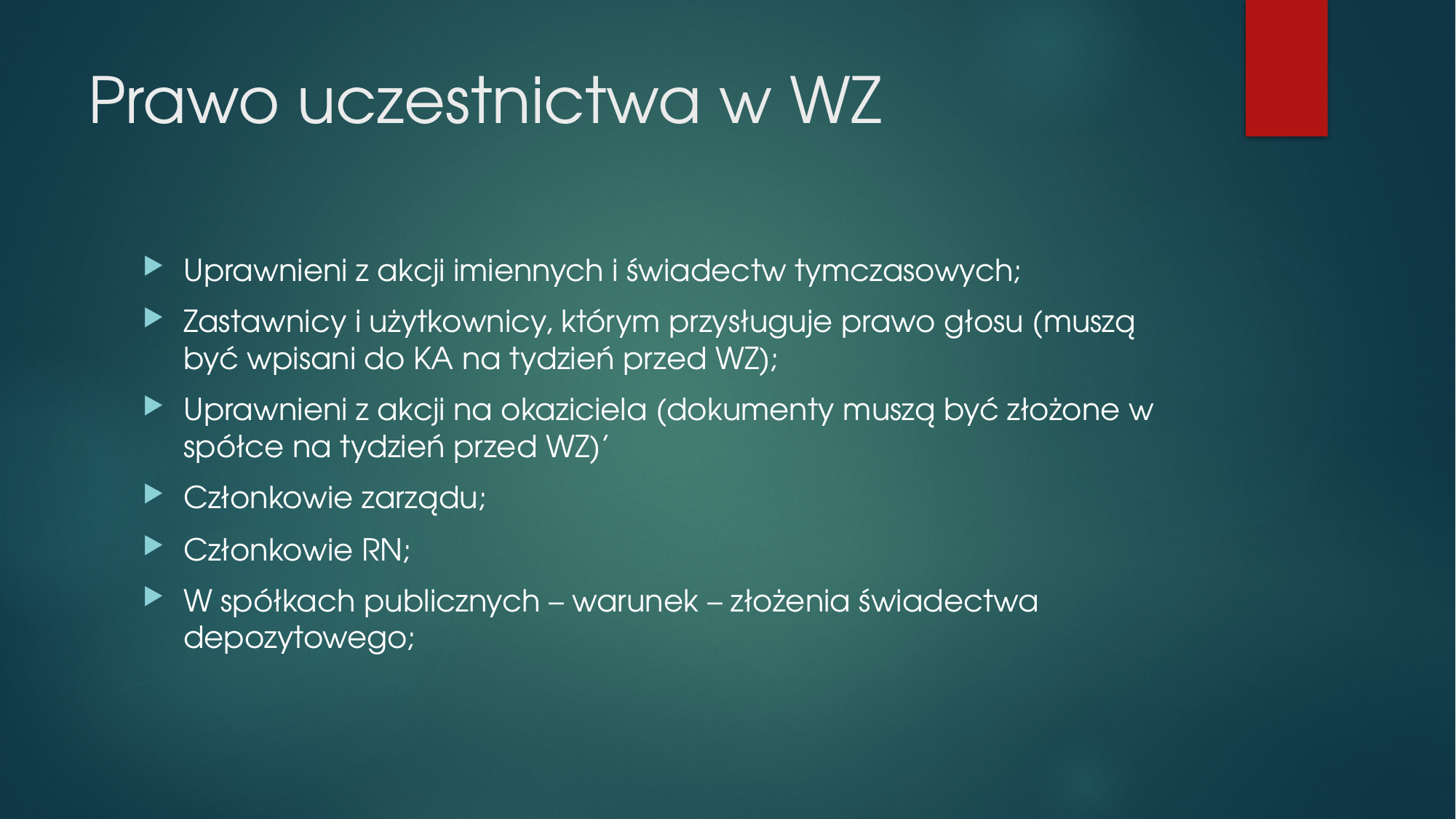

# Prawo uczestnictwa w WZ
Uprawnieni z akcji imiennych i świadectw tymczasowych;
Zastawnicy i użytkownicy, którym przysługuje prawo głosu (muszą być wpisani do KA na tydzień przed WZ);
Uprawnieni z akcji na okaziciela (dokumenty muszą być złożone w spółce na tydzień przed WZ)’
Członkowie zarządu;
Członkowie RN;
W spółkach publicznych – warunek – złożenia świadectwa depozytowego;